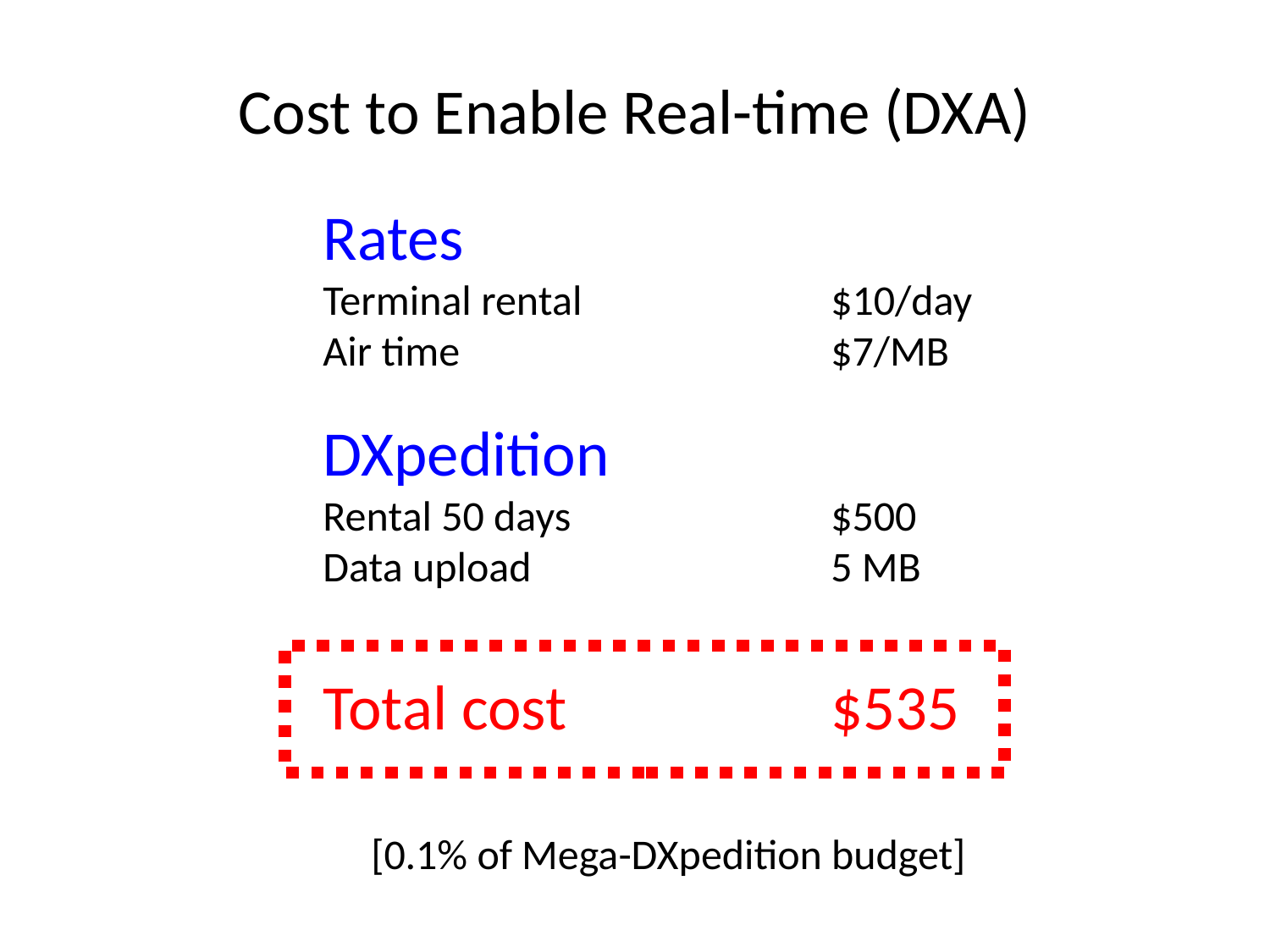

Cost to Enable Real-time (DXA)
Rates
Terminal rental		$10/day
Air time			$7/MB

DXpedition
Rental 50 days			$500
Data upload			5 MB

Total cost			$535

[0.1% of Mega-DXpedition budget]